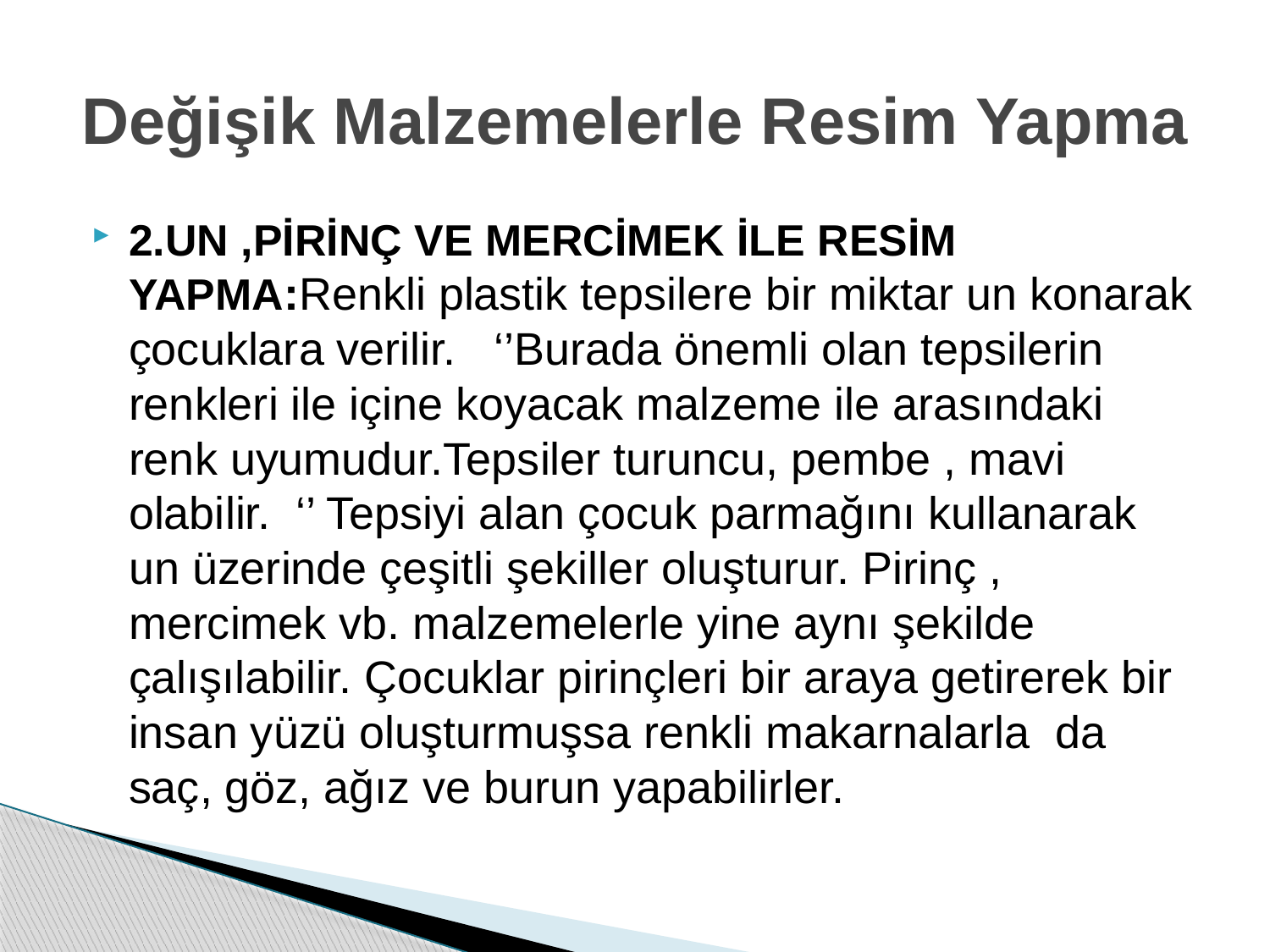

# Değişik Malzemelerle Resim Yapma
2.UN ,PİRİNÇ VE MERCİMEK İLE RESİM YAPMA:Renkli plastik tepsilere bir miktar un konarak çocuklara verilir.   ‘’Burada önemli olan tepsilerin renkleri ile içine koyacak malzeme ile arasındaki renk uyumudur.Tepsiler turuncu, pembe , mavi olabilir.  ‘’ Tepsiyi alan çocuk parmağını kullanarak un üzerinde çeşitli şekiller oluşturur. Pirinç , mercimek vb. malzemelerle yine aynı şekilde çalışılabilir. Çocuklar pirinçleri bir araya getirerek bir insan yüzü oluşturmuşsa renkli makarnalarla  da saç, göz, ağız ve burun yapabilirler.